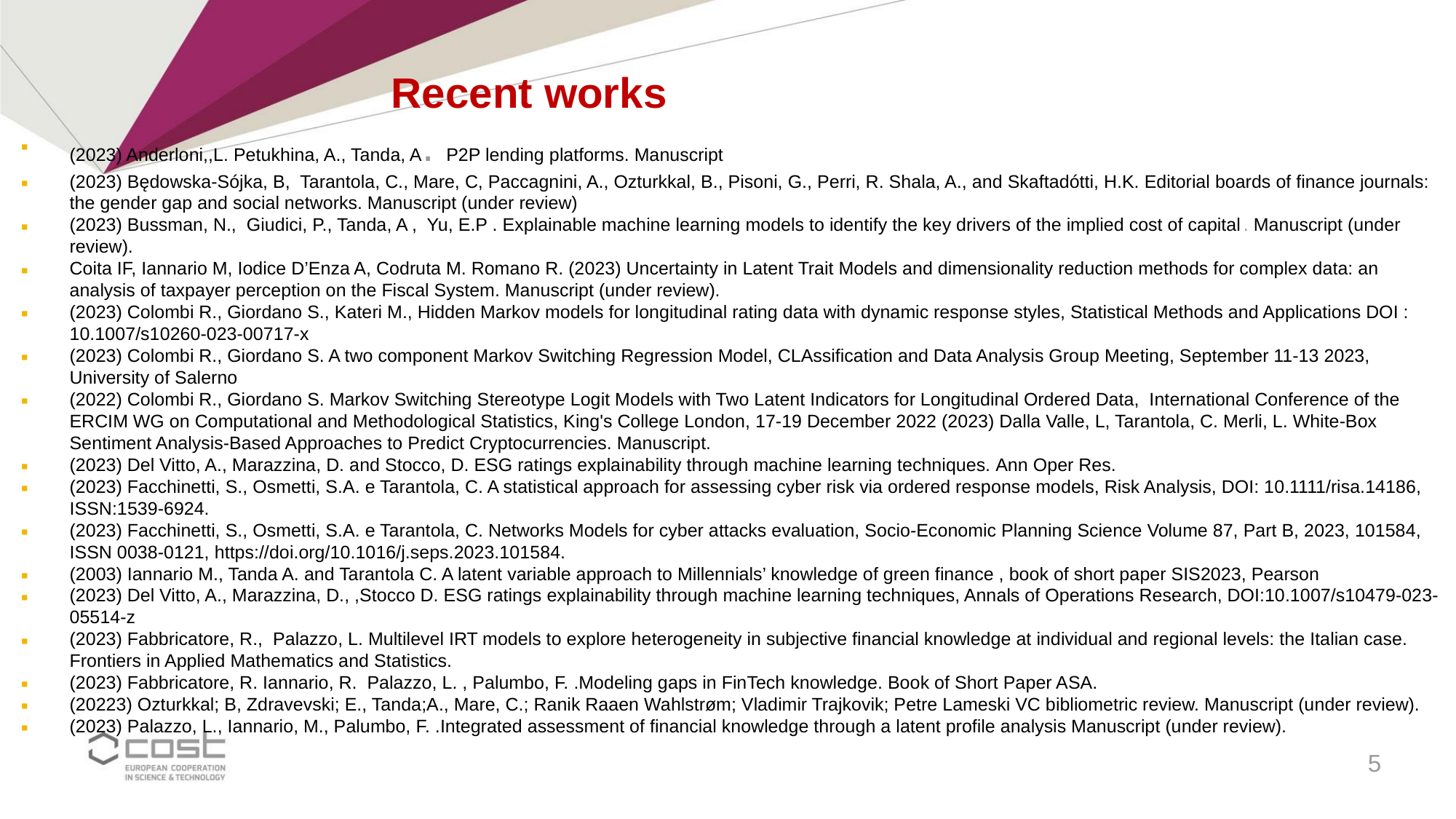

# Recent works

(2023) Anderloni,,L. Petukhina, A., Tanda, A. P2P lending platforms. Manuscript
(2023) Będowska-Sójka, B,  Tarantola, C., Mare, C, Paccagnini, A., Ozturkkal, B., Pisoni, G., Perri, R. Shala, A., and Skaftadótti, H.K. Editorial boards of finance journals: the gender gap and social networks. Manuscript (under review)
(2023) Bussman, N.,  Giudici, P., Tanda, A ,  Yu, E.P . Explainable machine learning models to identify the key drivers of the implied cost of capital. Manuscript (under review).
Coita IF, Iannario M, Iodice D’Enza A, Codruta M. Romano R. (2023) Uncertainty in Latent Trait Models and dimensionality reduction methods for complex data: an analysis of taxpayer perception on the Fiscal System. Manuscript (under review).
(2023) Colombi R., Giordano S., Kateri M., Hidden Markov models for longitudinal rating data with dynamic response styles, Statistical Methods and Applications DOI : 10.1007/s10260-023-00717-x
(2023) Colombi R., Giordano S. A two component Markov Switching Regression Model, CLAssification and Data Analysis Group Meeting, September 11-13 2023, University of Salerno
(2022) Colombi R., Giordano S. Markov Switching Stereotype Logit Models with Two Latent Indicators for Longitudinal Ordered Data,  International Conference of the ERCIM WG on Computational and Methodological Statistics, King's College London, 17-19 December 2022 (2023) Dalla Valle, L, Tarantola, C. Merli, L. White-Box Sentiment Analysis-Based Approaches to Predict Cryptocurrencies. Manuscript.
(2023) Del Vitto, A., Marazzina, D. and Stocco, D. ESG ratings explainability through machine learning techniques. Ann Oper Res.
(2023) Facchinetti, S., Osmetti, S.A. e Tarantola, C. A statistical approach for assessing cyber risk via ordered response models, Risk Analysis, DOI: 10.1111/risa.14186, ISSN:1539-6924.
(2023) Facchinetti, S., Osmetti, S.A. e Tarantola, C. Networks Models for cyber attacks evaluation, Socio-Economic Planning Science Volume 87, Part B, 2023, 101584, ISSN 0038-0121, https://doi.org/10.1016/j.seps.2023.101584.
(2003) Iannario M., Tanda A. and Tarantola C. A latent variable approach to Millennials’ knowledge of green finance , book of short paper SIS2023, Pearson
(2023) Del Vitto, A., Marazzina, D., ,Stocco D. ESG ratings explainability through machine learning techniques, Annals of Operations Research, DOI:10.1007/s10479-023-05514-z
(2023) Fabbricatore, R.,  Palazzo, L. Multilevel IRT models to explore heterogeneity in subjective financial knowledge at individual and regional levels: the Italian case. Frontiers in Applied Mathematics and Statistics.
(2023) Fabbricatore, R. Iannario, R.  Palazzo, L. , Palumbo, F. .Modeling gaps in FinTech knowledge. Book of Short Paper ASA.
(20223) Ozturkkal; B, Zdravevski; E., Tanda;A., Mare, C.; Ranik Raaen Wahlstrøm; Vladimir Trajkovik; Petre Lameski VC bibliometric review. Manuscript (under review).
(2023) Palazzo, L., Iannario, M., Palumbo, F. .Integrated assessment of financial knowledge through a latent profile analysis Manuscript (under review).